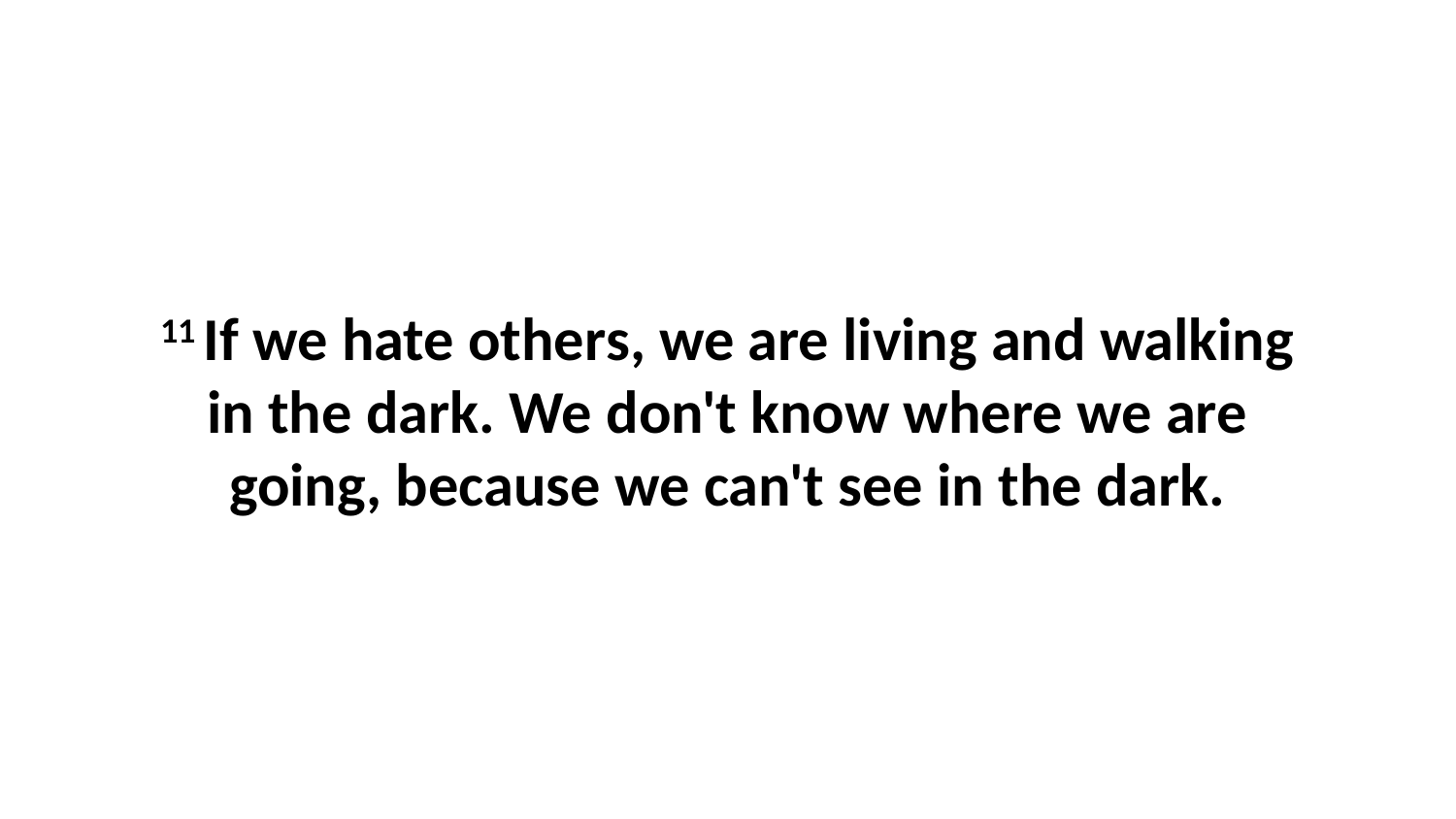

11 If we hate others, we are living and walking in the dark. We don't know where we are going, because we can't see in the dark.